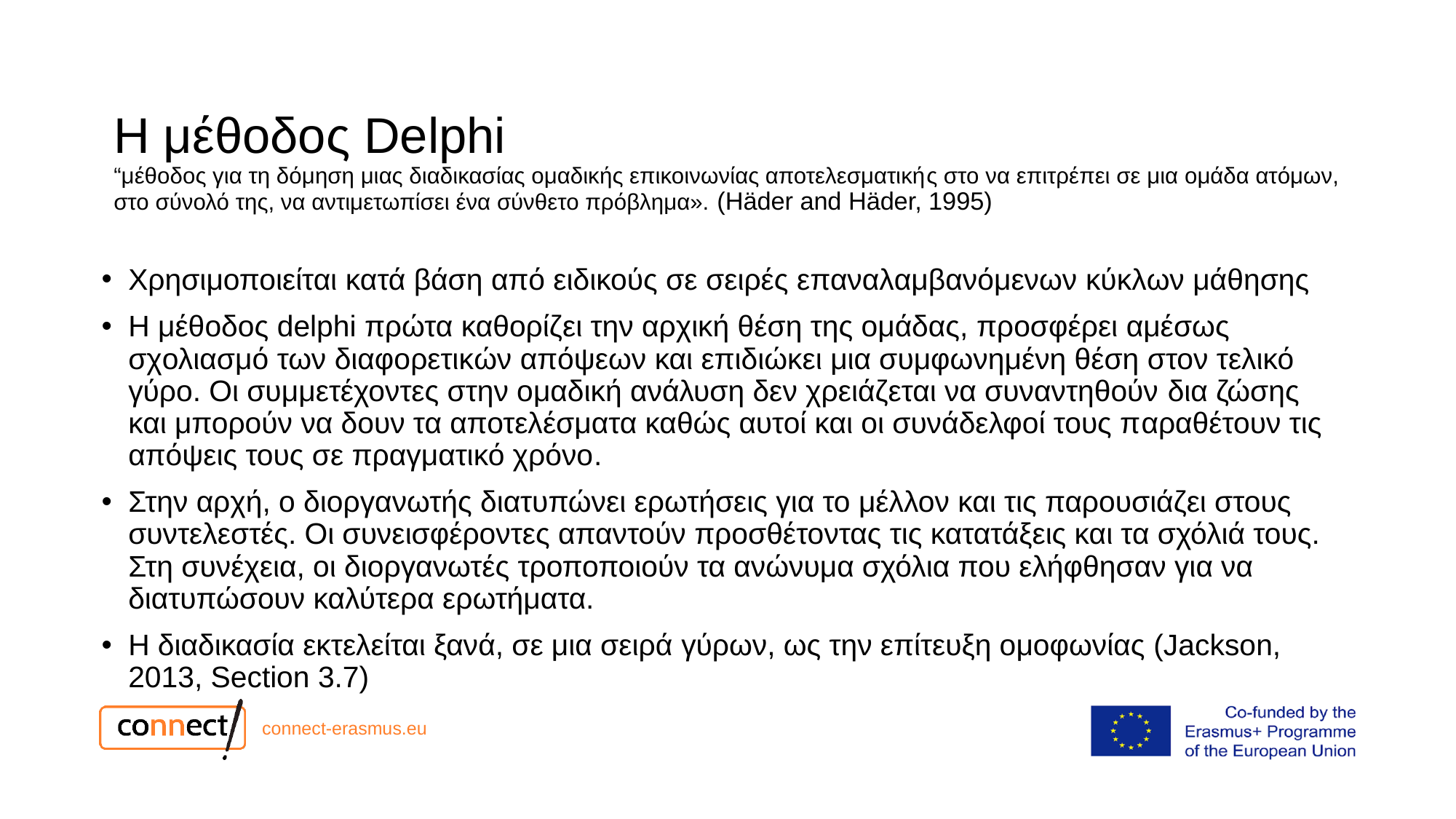

# Η μέθοδος Delphi “μέθοδος για τη δόμηση μιας διαδικασίας ομαδικής επικοινωνίας αποτελεσματικής στο να επιτρέπει σε μια ομάδα ατόμων, στο σύνολό της, να αντιμετωπίσει ένα σύνθετο πρόβλημα». (Häder and Häder, 1995)
Χρησιμοποιείται κατά βάση από ειδικούς σε σειρές επαναλαμβανόμενων κύκλων μάθησης
Η μέθοδος delphi πρώτα καθορίζει την αρχική θέση της ομάδας, προσφέρει αμέσως σχολιασμό των διαφορετικών απόψεων και επιδιώκει μια συμφωνημένη θέση στον τελικό γύρο. Οι συμμετέχοντες στην ομαδική ανάλυση δεν χρειάζεται να συναντηθούν δια ζώσης και μπορούν να δουν τα αποτελέσματα καθώς αυτοί και οι συνάδελφοί τους παραθέτουν τις απόψεις τους σε πραγματικό χρόνο.
Στην αρχή, ο διοργανωτής διατυπώνει ερωτήσεις για το μέλλον και τις παρουσιάζει στους συντελεστές. Οι συνεισφέροντες απαντούν προσθέτοντας τις κατατάξεις και τα σχόλιά τους. Στη συνέχεια, οι διοργανωτές τροποποιούν τα ανώνυμα σχόλια που ελήφθησαν για να διατυπώσουν καλύτερα ερωτήματα.
Η διαδικασία εκτελείται ξανά, σε μια σειρά γύρων, ως την επίτευξη ομοφωνίας (Jackson, 2013, Section 3.7)
connect-erasmus.eu